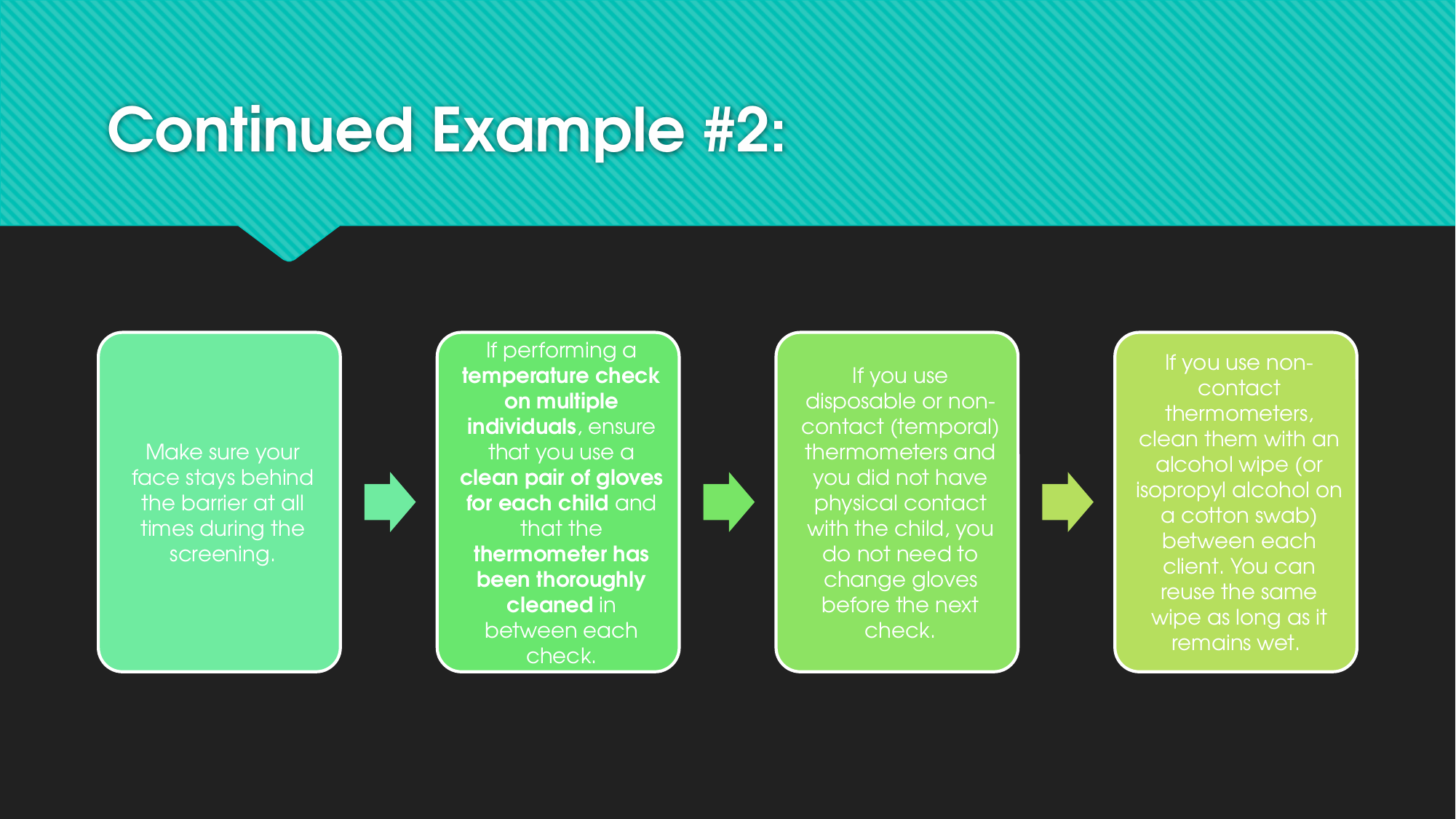

# Continued Example #2:
Make sure your face stays behind the barrier at all times during the screening.

If performing a temperature check on multiple individuals, ensure that you use a clean pair of gloves for each child and that the thermometer has been thoroughly cleaned in between each check.

If you use disposable or non-contact (temporal) thermometers and you did not have physical contact with the child, you do not need to change gloves before the next check.

If you use non-contact thermometers, clean them with an alcohol wipe (or isopropyl alcohol on a cotton swab) between each client. You can reuse the same wipe as long as it remains wet.